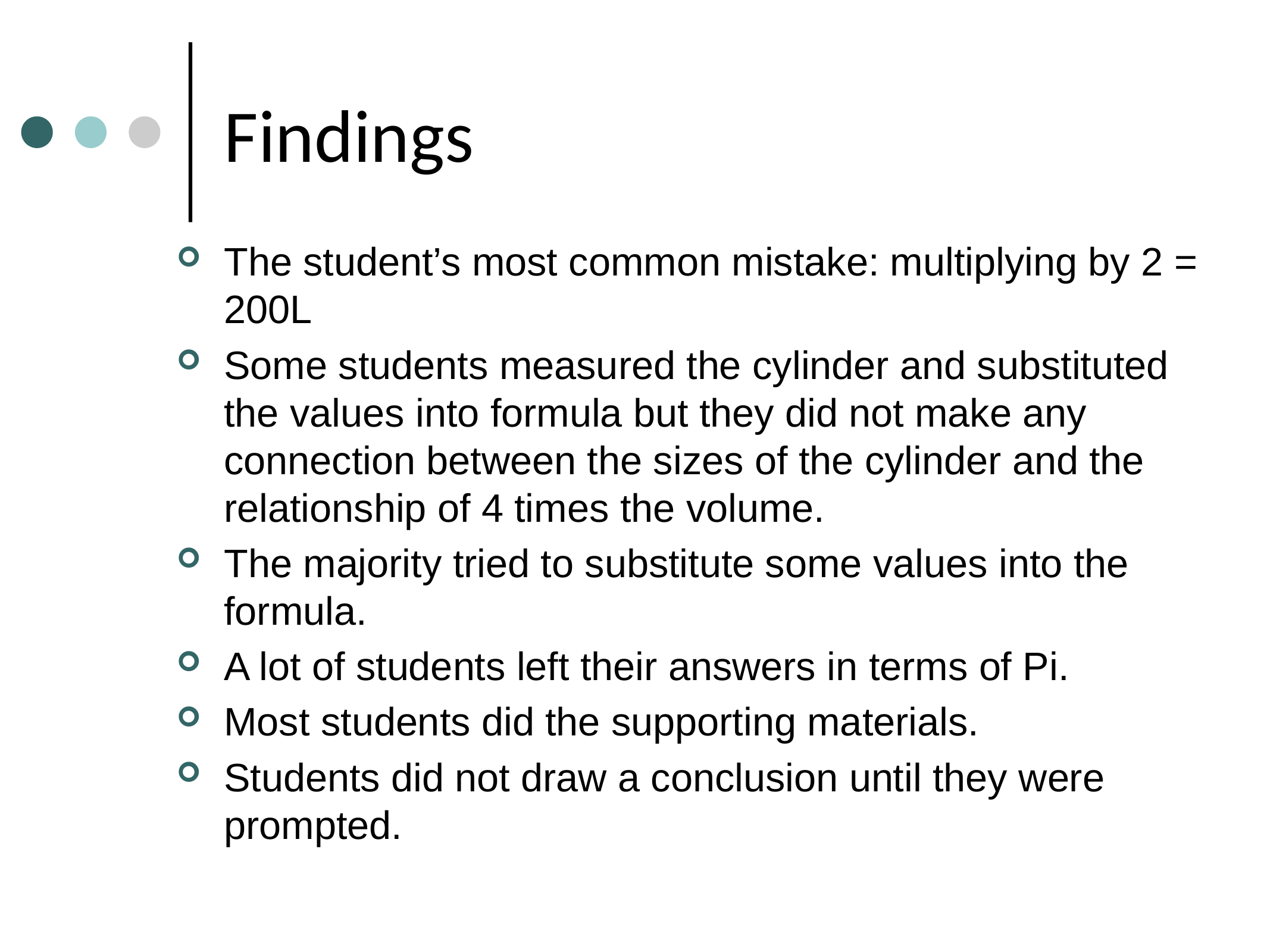

# Findings
The student’s most common mistake: multiplying by 2 = 200L
Some students measured the cylinder and substituted the values into formula but they did not make any connection between the sizes of the cylinder and the relationship of 4 times the volume.
The majority tried to substitute some values into the formula.
A lot of students left their answers in terms of Pi.
Most students did the supporting materials.
Students did not draw a conclusion until they were prompted.